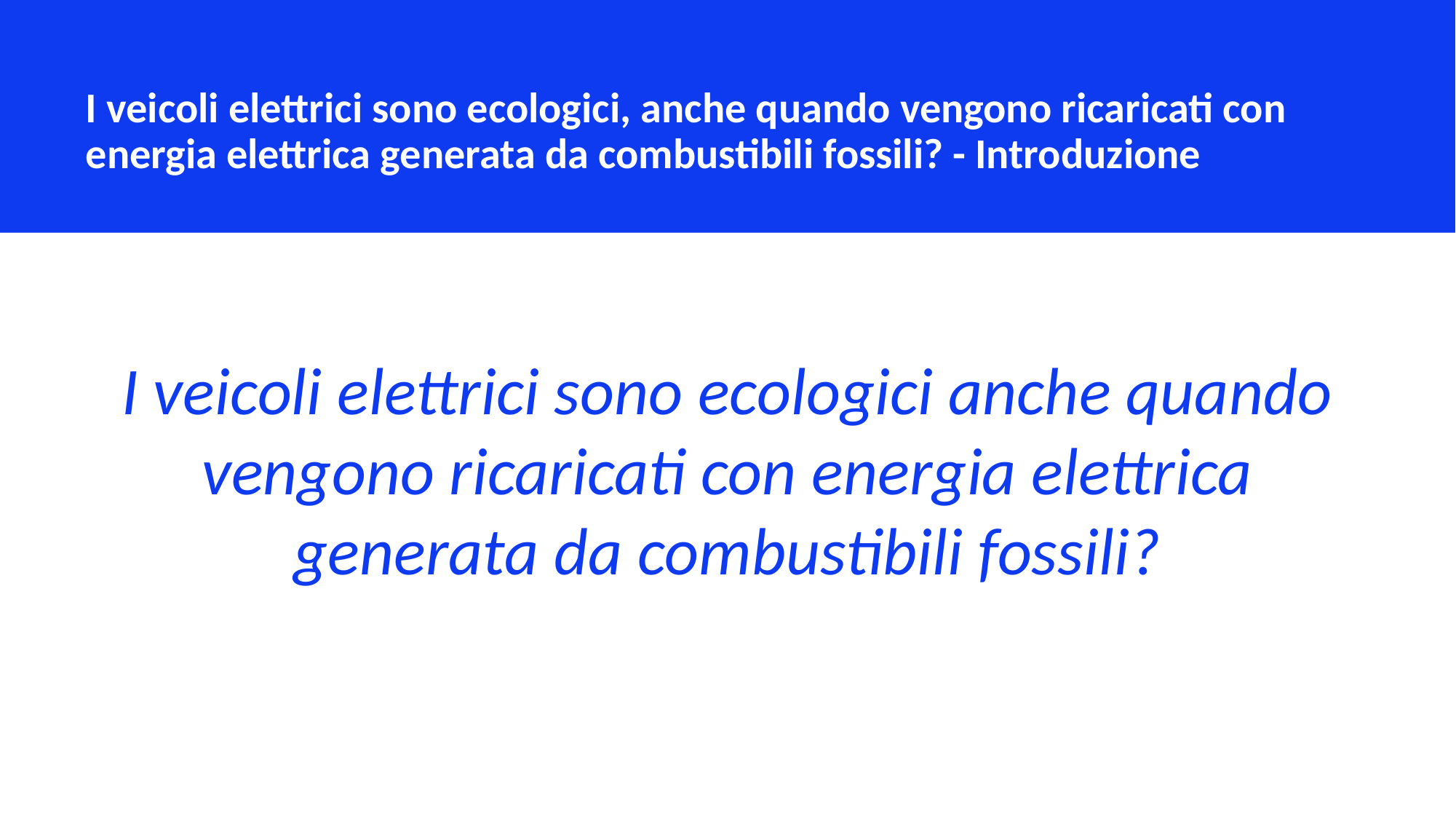

I veicoli elettrici sono ecologici, anche quando vengono ricaricati con energia elettrica generata da combustibili fossili? - Introduzione

I veicoli elettrici sono ecologici anche quando vengono ricaricati con energia elettrica generata da combustibili fossili?